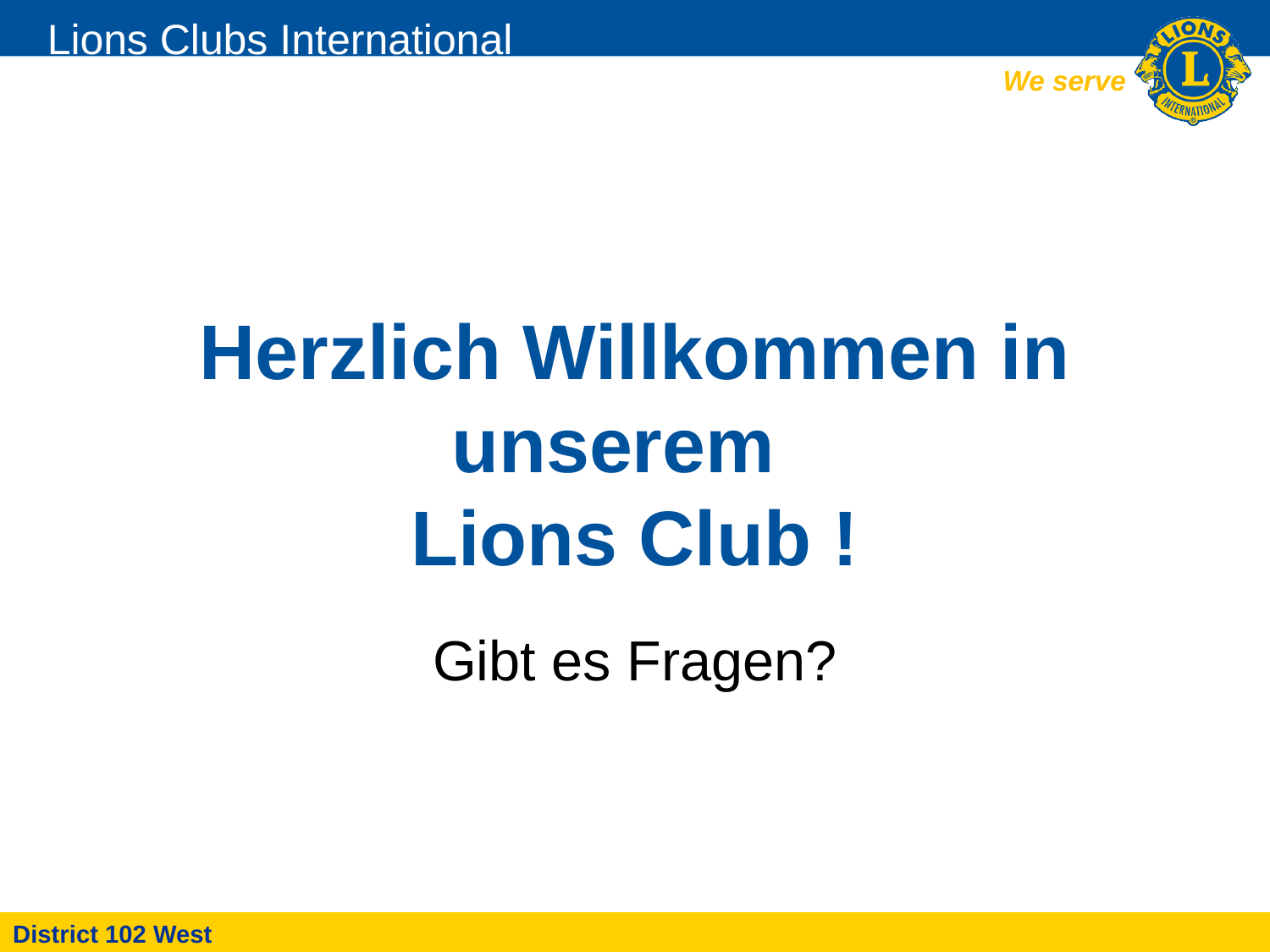

# Herzlich Willkommen in unserem Lions Club !

Gibt es Fragen?